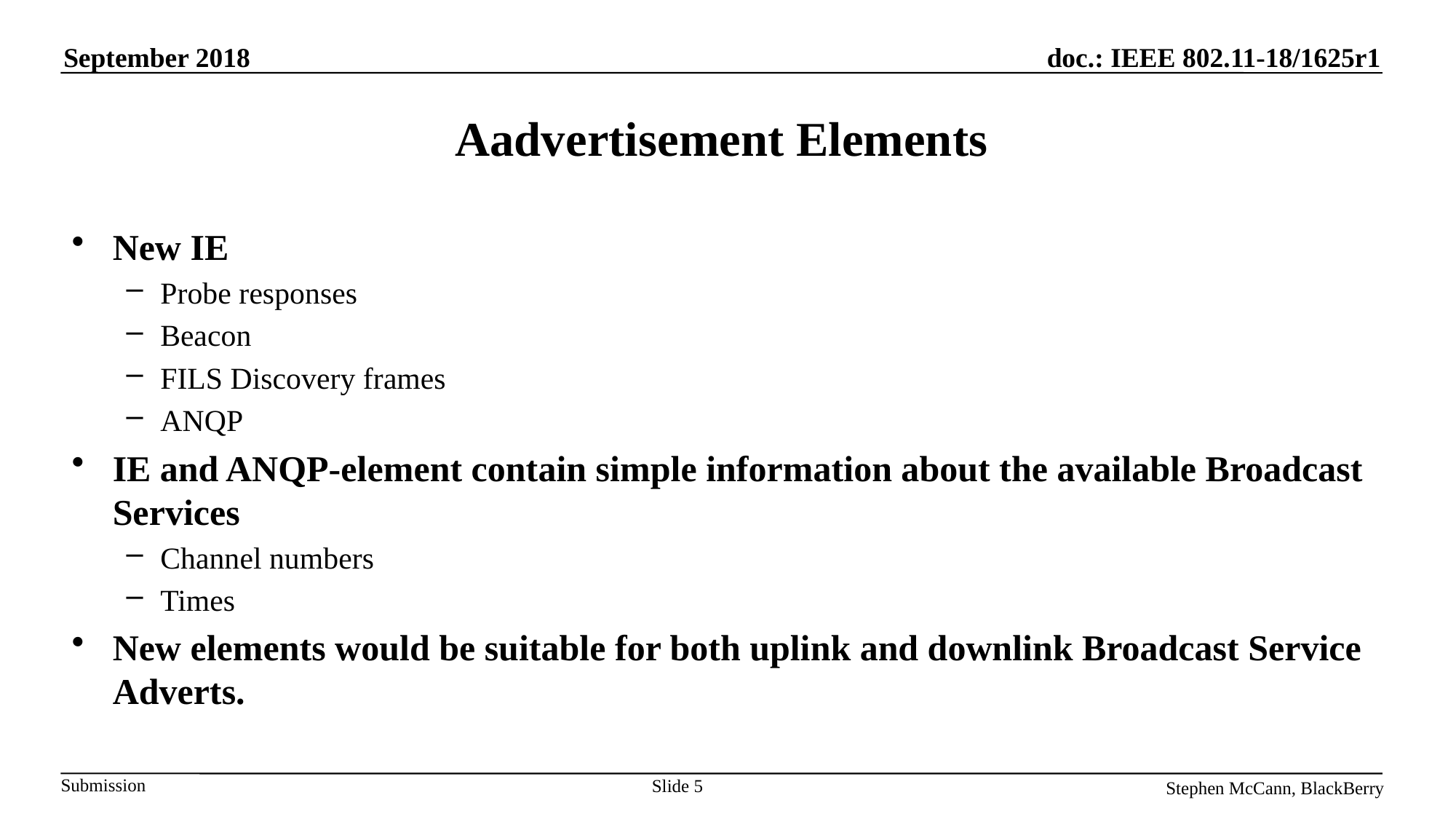

# Aadvertisement Elements
New IE
Probe responses
Beacon
FILS Discovery frames
ANQP
IE and ANQP-element contain simple information about the available Broadcast Services
Channel numbers
Times
New elements would be suitable for both uplink and downlink Broadcast Service Adverts.